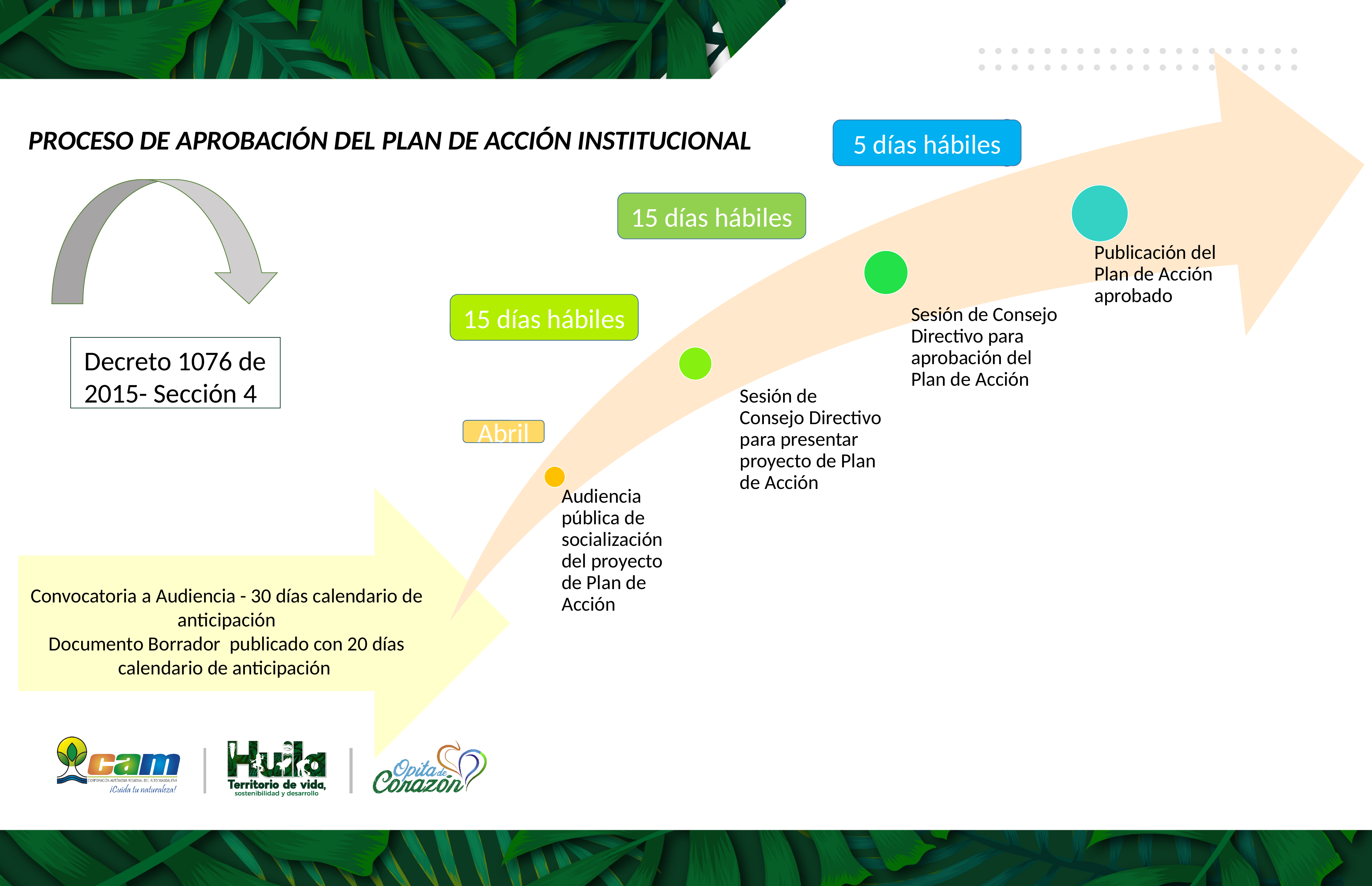

Audiencia pública de socialización del proyecto de Plan de Acción

Sesión de Consejo Directivo para aprobación del Plan de Acción
Publicación del Plan de Acción aprobado
Sesión de Consejo Directivo para presentar proyecto de Plan de Acción
PROCESO DE APROBACIÓN DEL PLAN DE ACCIÓN INSTITUCIONAL
5 días hábiles

15 días hábiles
15 días hábiles

Decreto 1076 de 2015- Sección 4
Abril

Convocatoria a Audiencia - 30 días calendario de anticipación
Documento Borrador  publicado con 20 días calendario de anticipación